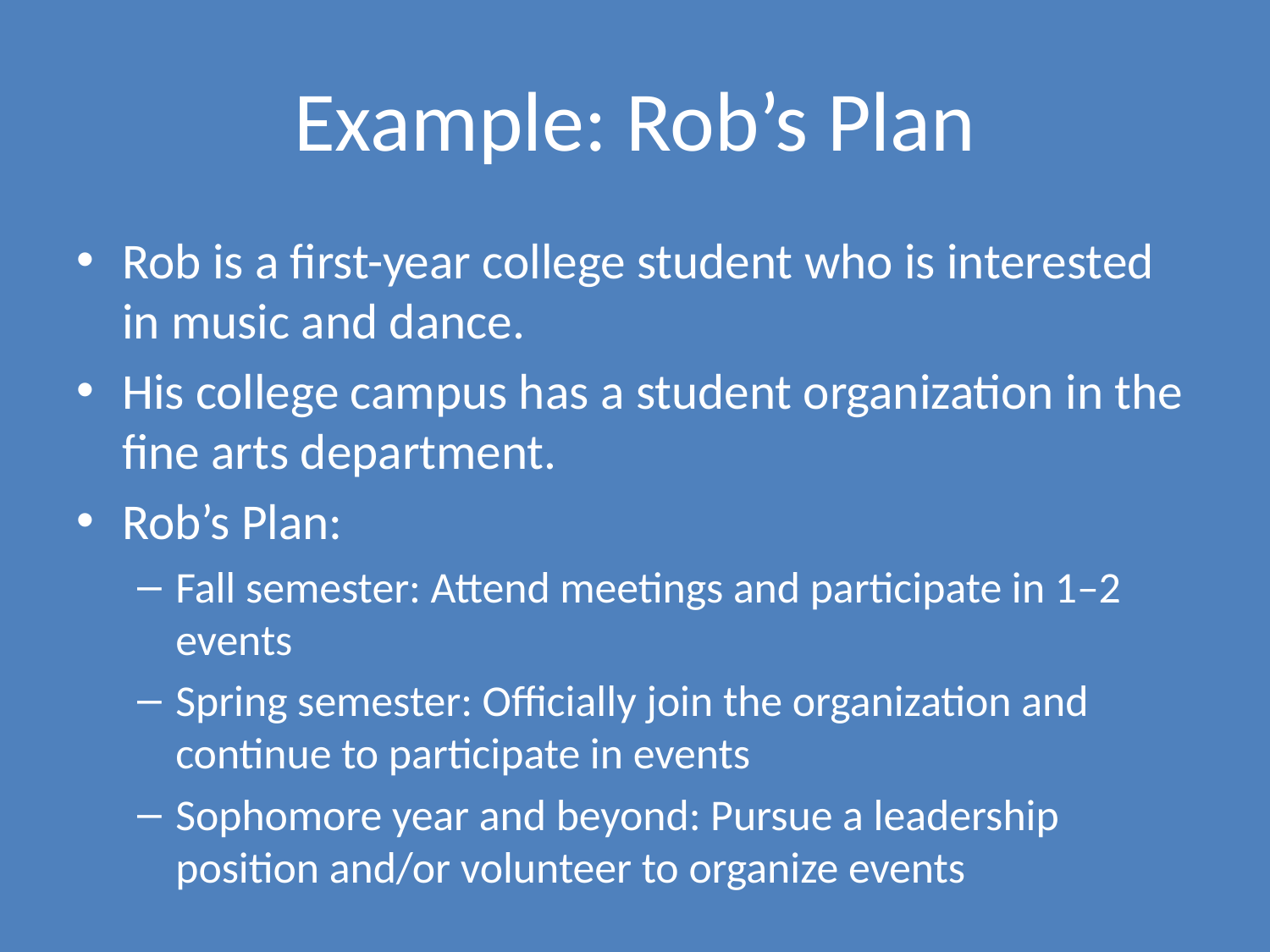

# Example: Rob’s Plan
Rob is a first-year college student who is interested in music and dance.
His college campus has a student organization in the fine arts department.
Rob’s Plan:
Fall semester: Attend meetings and participate in 1–2 events
Spring semester: Officially join the organization and continue to participate in events
Sophomore year and beyond: Pursue a leadership position and/or volunteer to organize events